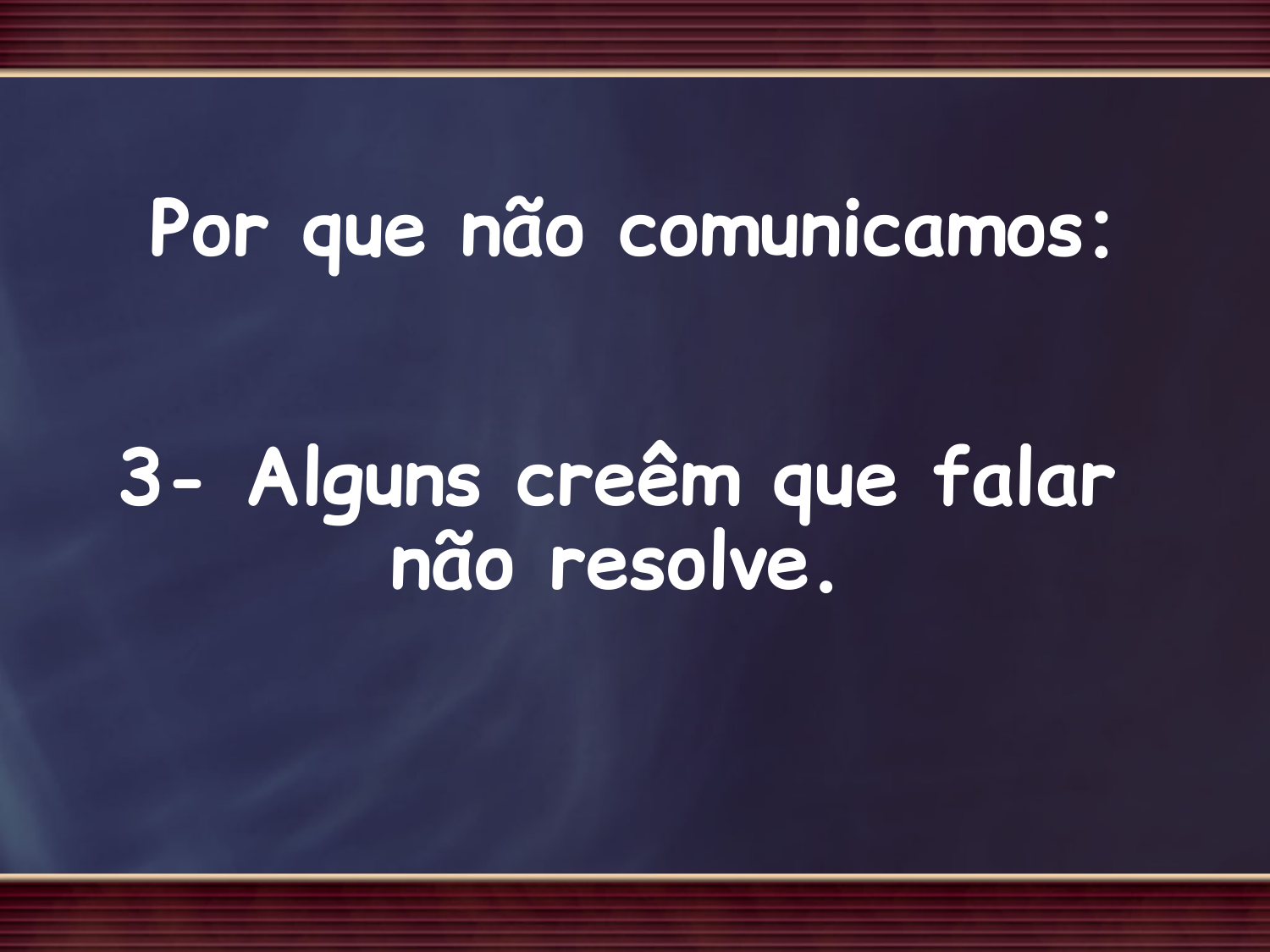

# Por que não comunicamos:

3- Alguns creêm que falar não resolve.